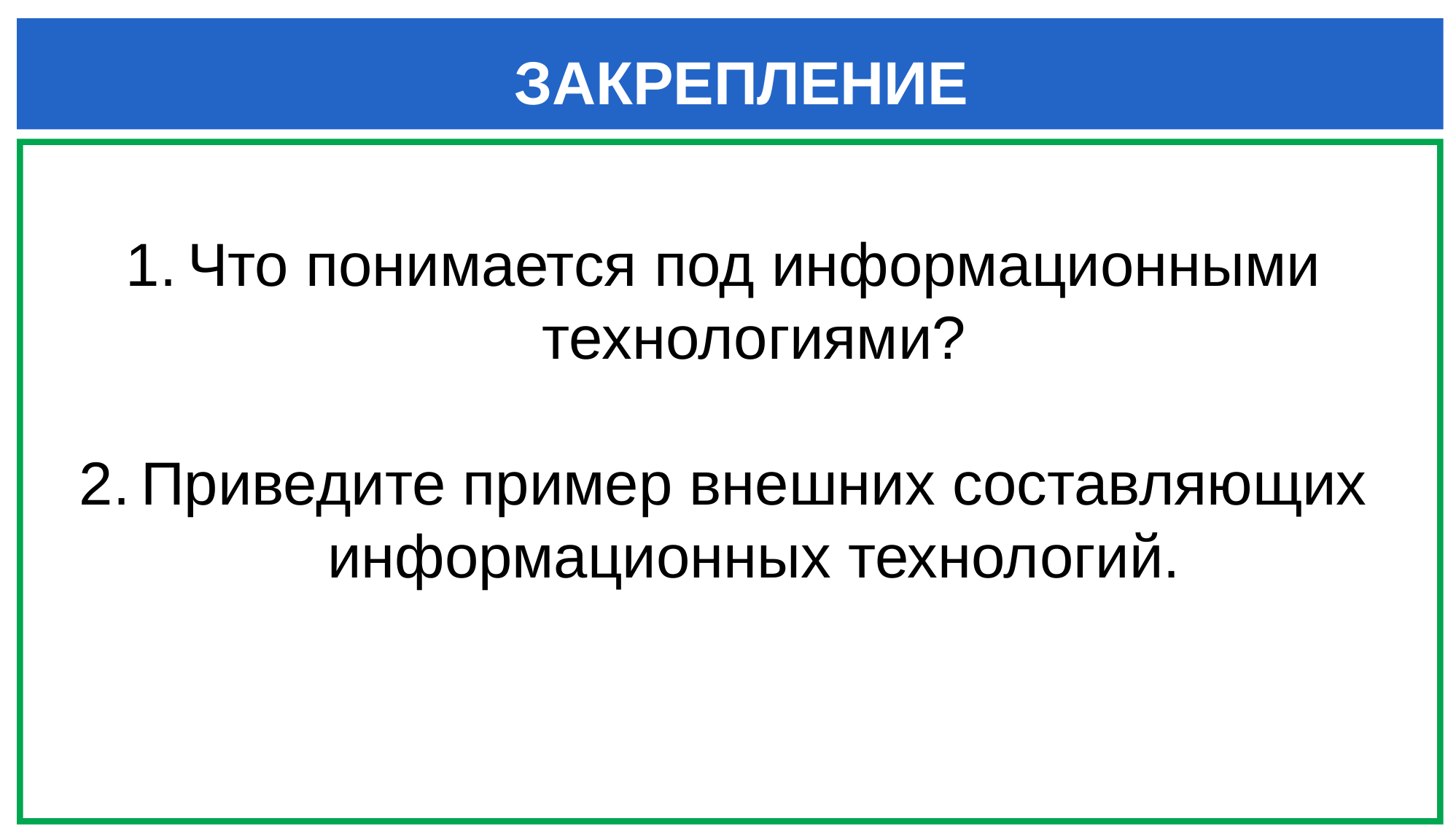

ЗАКРЕПЛЕНИЕ

Что понимается под информационными технологиями?

Приведите пример внешних составляющих информационных технологий.